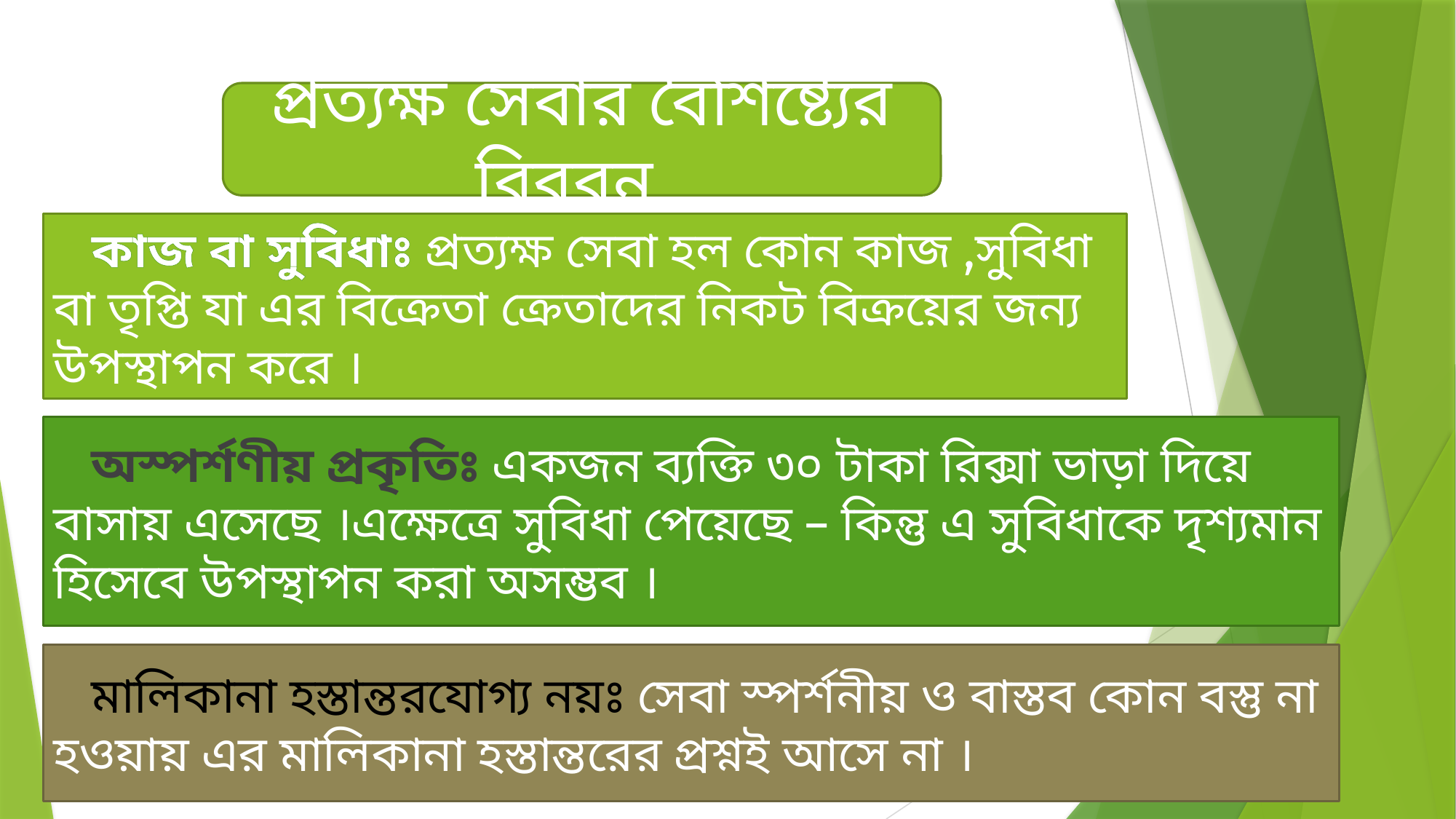

প্রত্যক্ষ সেবার বৈশিষ্ট্যের বিবরন
   কাজ বা সুবিধাঃ প্রত্যক্ষ সেবা হল কোন কাজ ,সুবিধা বা তৃপ্তি যা এর বিক্রেতা ক্রেতাদের নিকট বিক্রয়ের জন্য উপস্থাপন করে ।
   অস্পর্শণীয় প্রকৃতিঃ একজন ব্যক্তি ৩০ টাকা রিক্সা ভাড়া দিয়ে বাসায় এসেছে ।এক্ষেত্রে সুবিধা পেয়েছে – কিন্তু এ সুবিধাকে দৃশ্যমান হিসেবে উপস্থাপন করা অসম্ভব ।
   মালিকানা হস্তান্তরযোগ্য নয়ঃ সেবা স্পর্শনীয় ও বাস্তব কোন বস্তু না হওয়ায় এর মালিকানা হস্তান্তরের প্রশ্নই আসে না ।